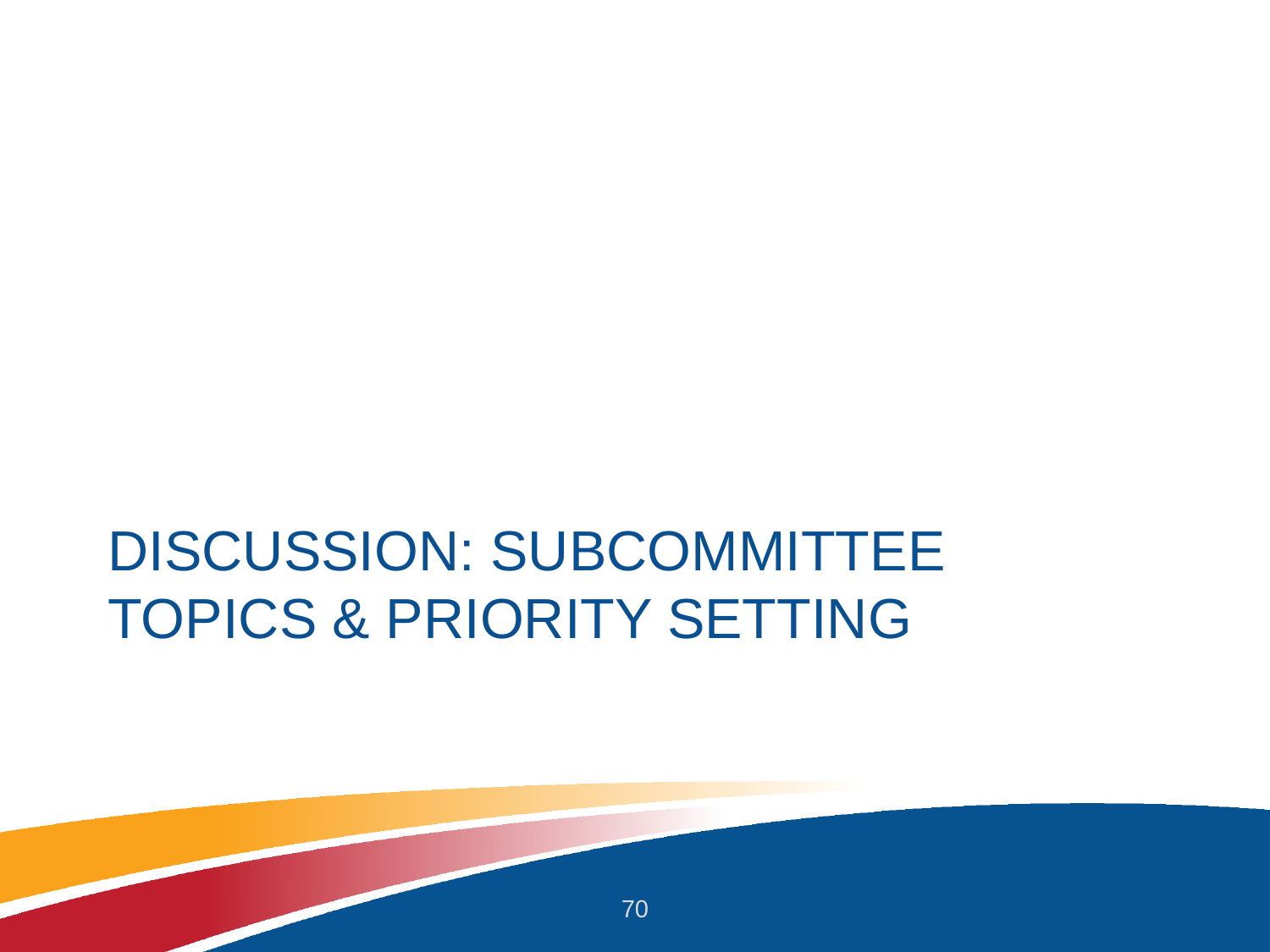

# Discussion: Subcommittee topics & priority setting
70